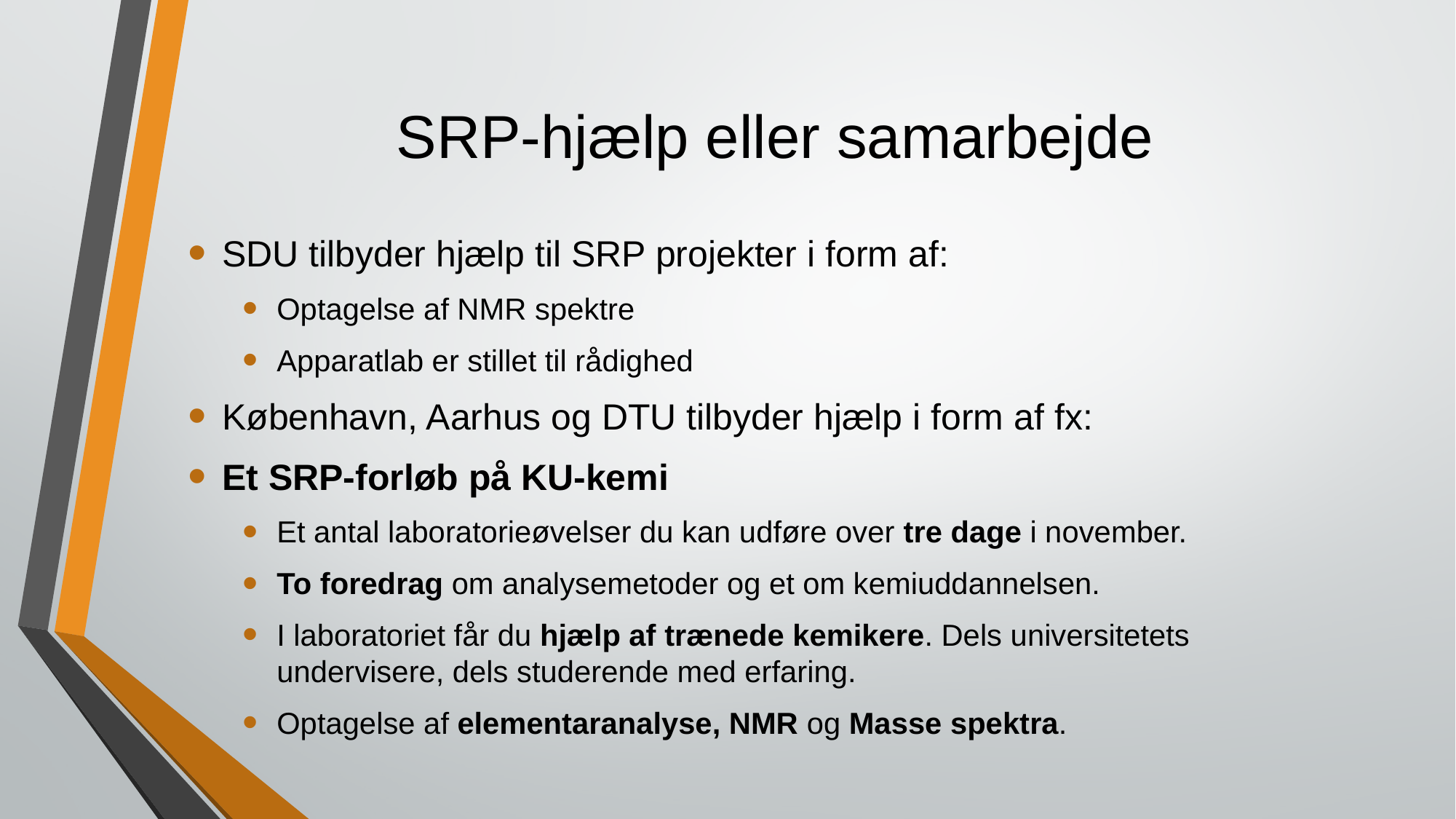

# SRP-hjælp eller samarbejde
SDU tilbyder hjælp til SRP projekter i form af:
Optagelse af NMR spektre
Apparatlab er stillet til rådighed
København, Aarhus og DTU tilbyder hjælp i form af fx:
Et SRP-forløb på KU-kemi
Et antal laboratorieøvelser du kan udføre over tre dage i november.
To foredrag om analysemetoder og et om kemiuddannelsen.
I laboratoriet får du hjælp af trænede kemikere. Dels universitetets undervisere, dels studerende med erfaring.
Optagelse af elementaranalyse, NMR og Masse spektra.